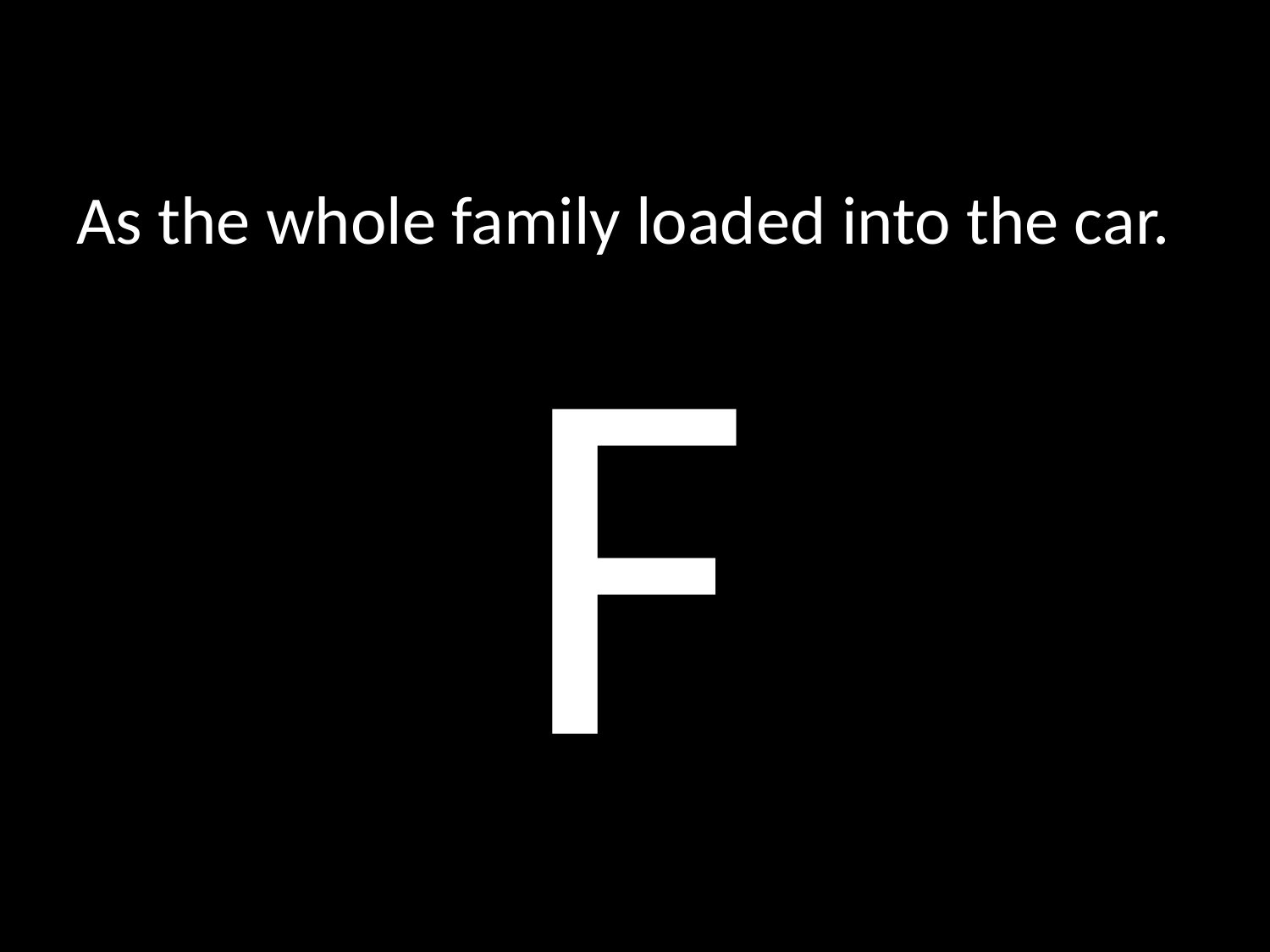

# As the whole family loaded into the car.
F